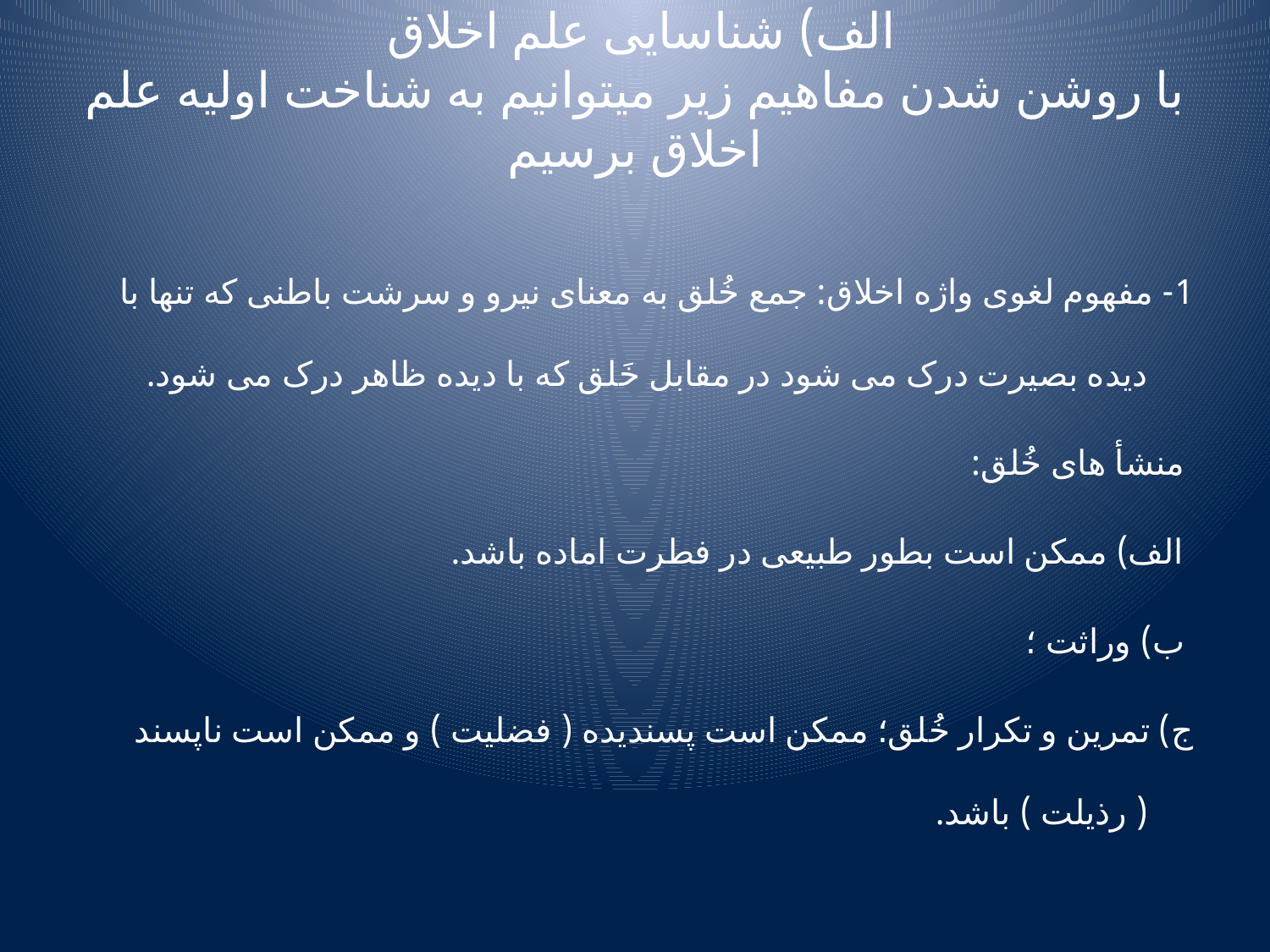

# الف) شناسایی علم اخلاق با روشن شدن مفاهیم زیر میتوانیم به شناخت اولیه علم اخلاق برسیم
1- مفهوم لغوی واژه اخلاق: جمع خُلق به معنای نیرو و سرشت باطنی که تنها با دیده بصیرت درک می شود در مقابل خَلق که با دیده ظاهر درک می شود.
 منشأ های خُلق:
 الف) ممکن است بطور طبیعی در فطرت اماده باشد.
 ب) وراثت ؛
ج) تمرین و تکرار خُلق؛ ممکن است پسندیده ( فضلیت ) و ممکن است ناپسند ( رذیلت ) باشد.